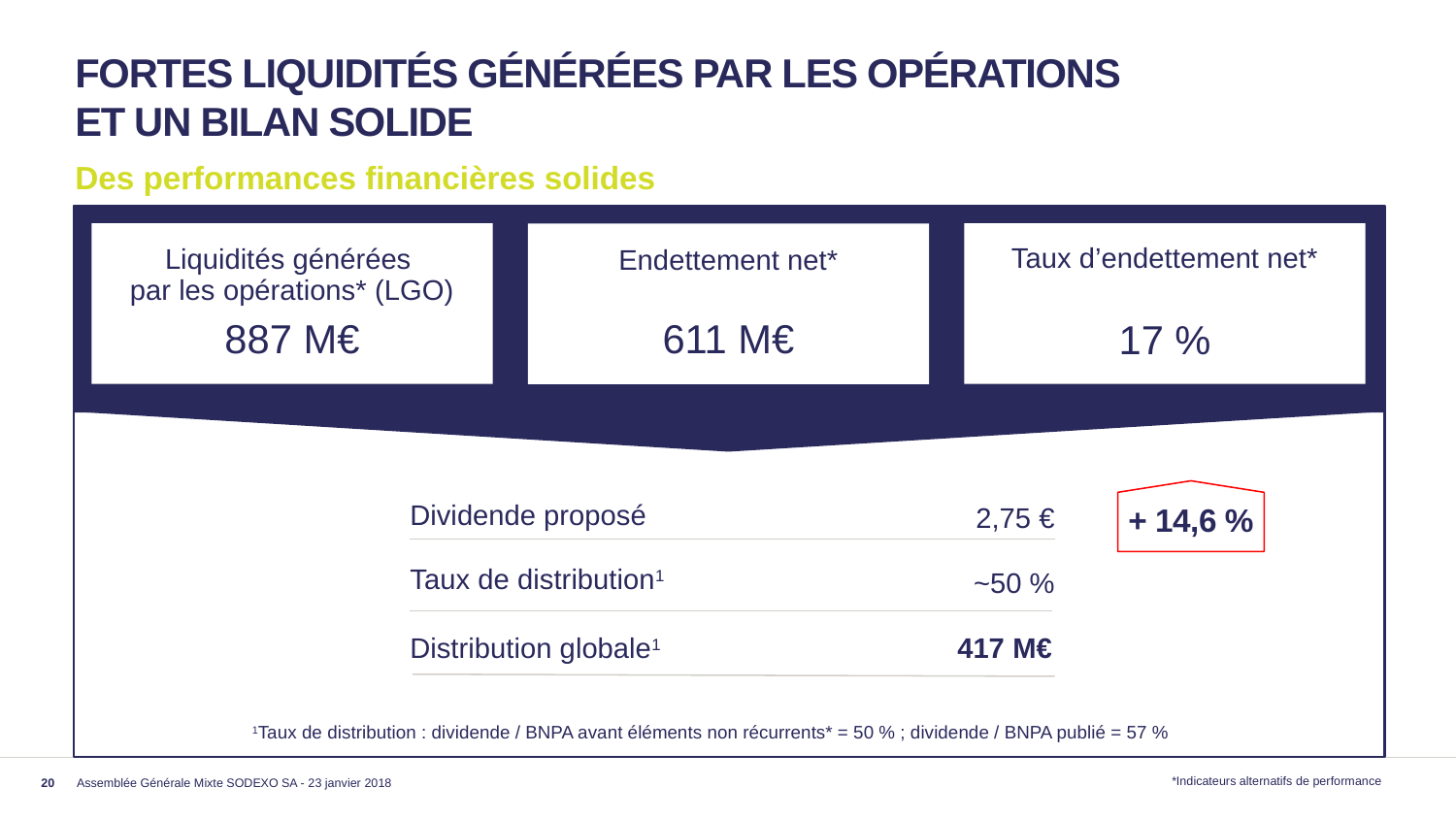

# FORTES liquidités générées par les opérations et un bilan solide
Des performances financières solides

Liquidités générées
par les opérations* (LGO)
887 M€
Taux d’endettement net*

17 %
Endettement net*

611 M€

+ 14,6 %
Dividende proposé
2,75 €
Taux de distribution1
~50 %
Distribution globale1
417 M€
1Taux de distribution : dividende / BNPA avant éléments non récurrents* = 50 % ; dividende / BNPA publié = 57 %
Assemblée Générale Mixte SODEXO SA - 23 janvier 2018
*Indicateurs alternatifs de performance
20